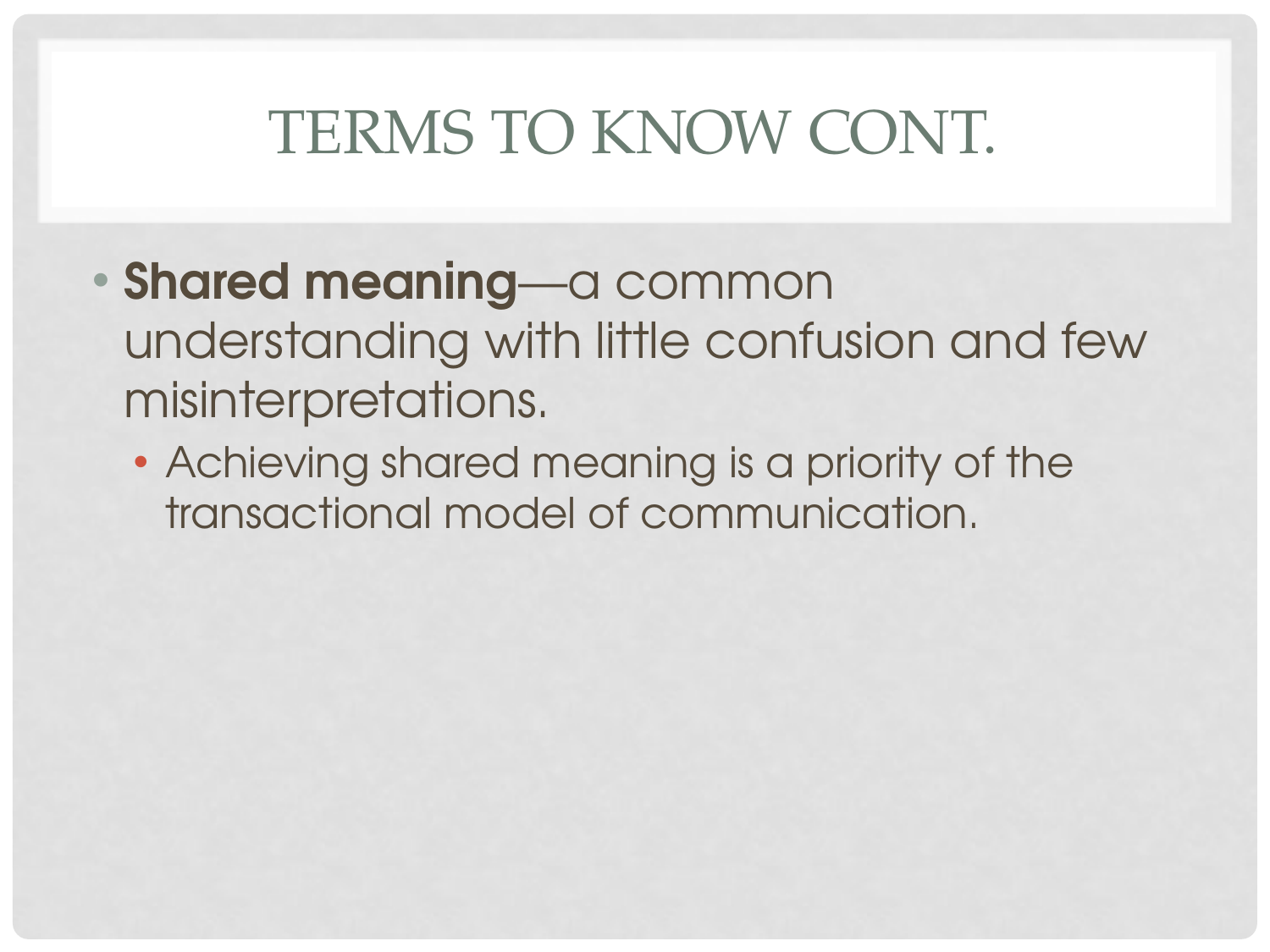

# Terms to Know cont.
Shared meaning—a common understanding with little confusion and few misinterpretations.
Achieving shared meaning is a priority of the transactional model of communication.